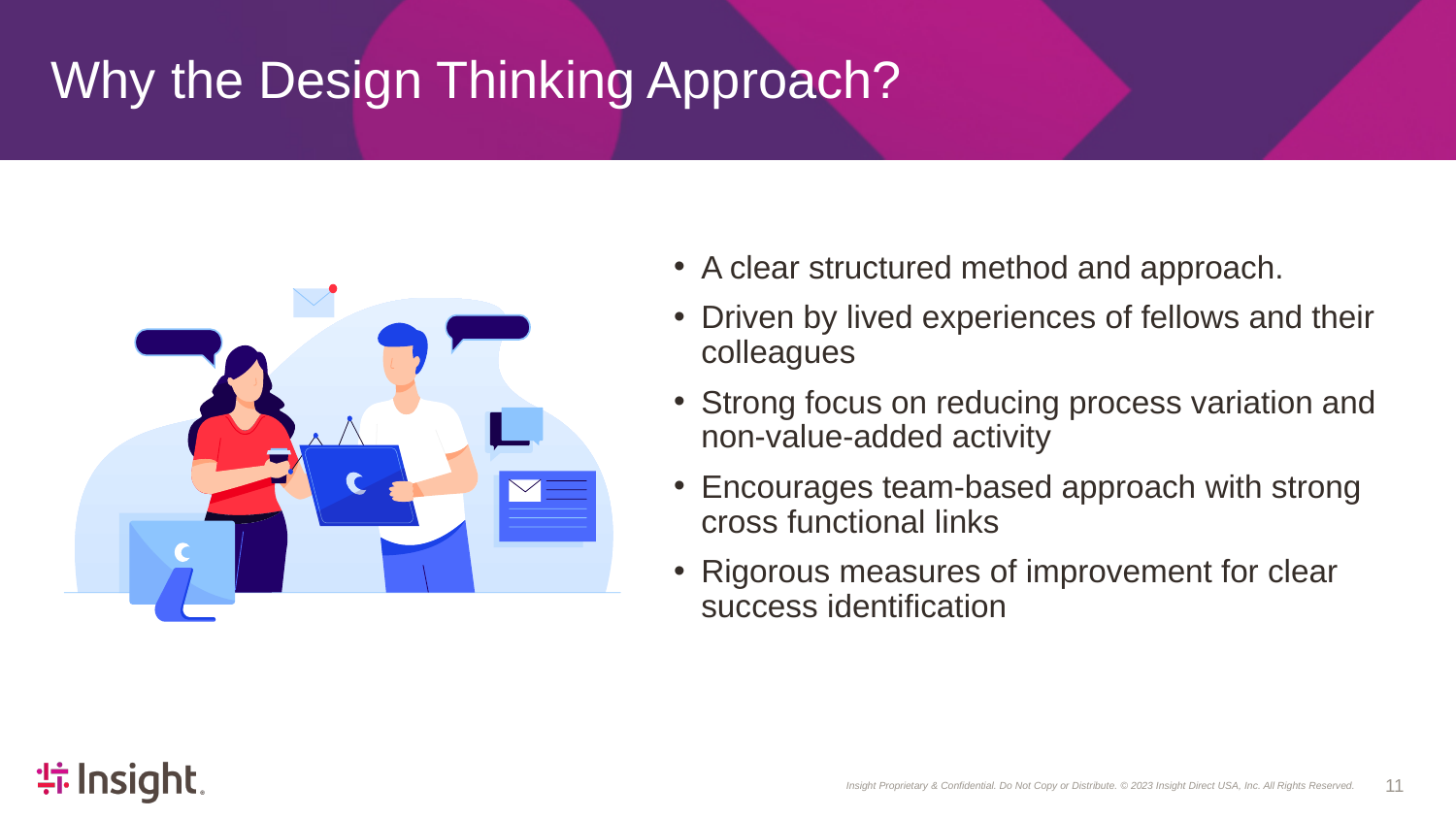

# Why the Design Thinking Approach?
A clear structured method and approach.
Driven by lived experiences of fellows and their colleagues
Strong focus on reducing process variation and non-value-added activity
Encourages team-based approach with strong cross functional links
Rigorous measures of improvement for clear success identification